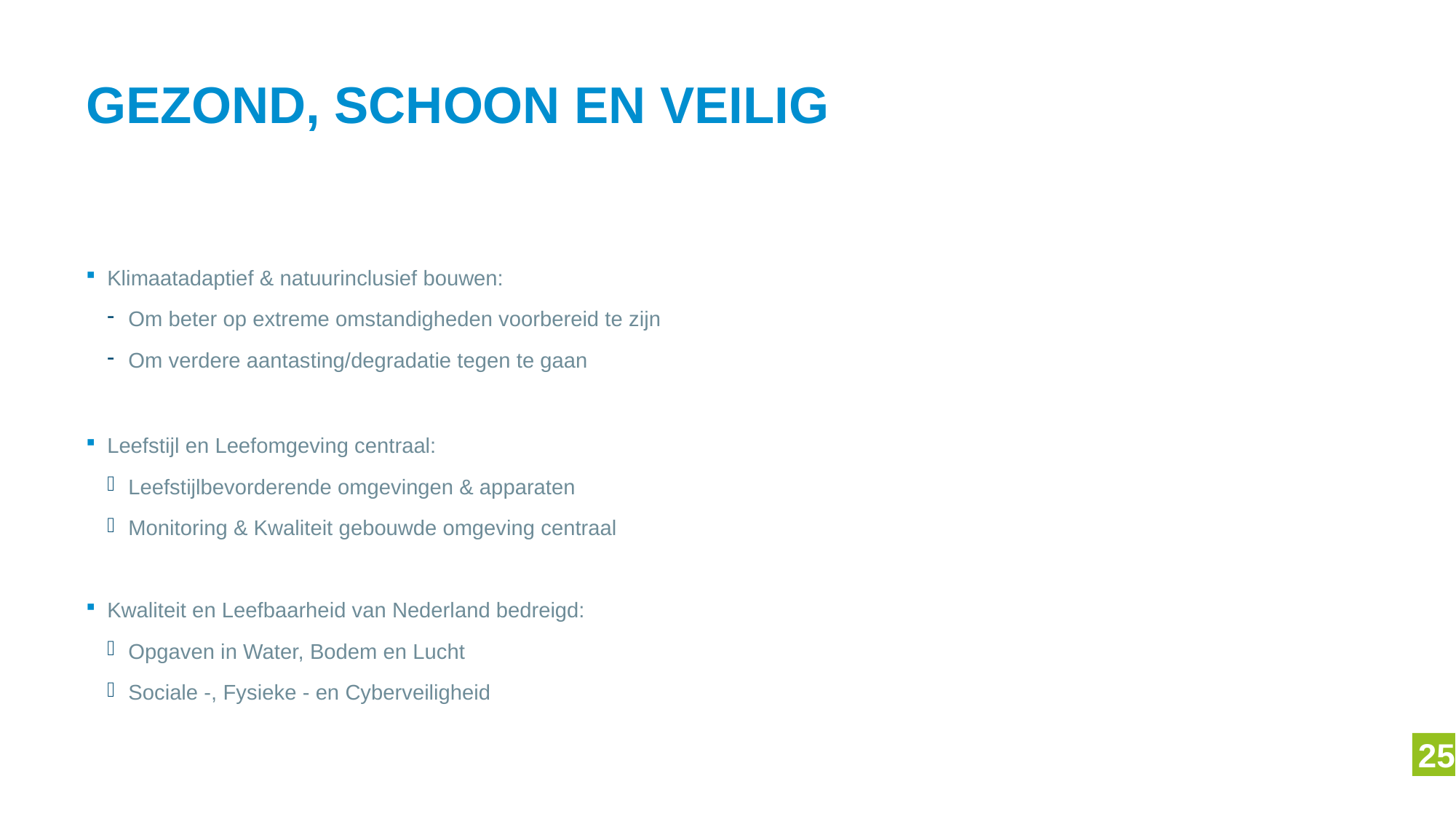

# Gezond, Schoon en veilig

De nieuwe levensstijl

Klimaatadaptief & natuurinclusief bouwen:
Om beter op extreme omstandigheden voorbereid te zijn
Om verdere aantasting/degradatie tegen te gaan

Leefstijl en Leefomgeving centraal:
Leefstijlbevorderende omgevingen & apparaten
Monitoring & Kwaliteit gebouwde omgeving centraal

Kwaliteit en Leefbaarheid van Nederland bedreigd:
Opgaven in Water, Bodem en Lucht
Sociale -, Fysieke - en Cyberveiligheid

25